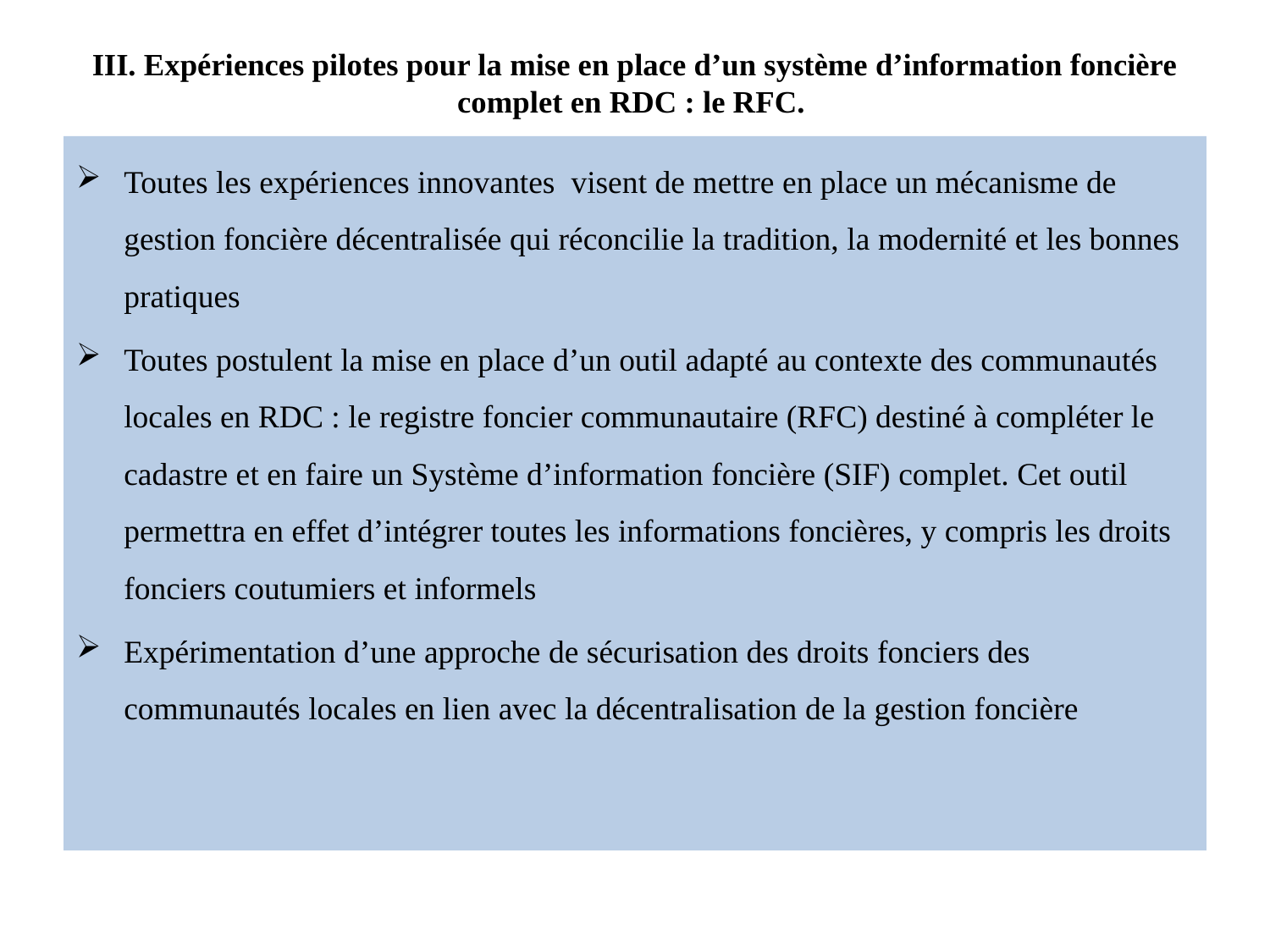

# III. Expériences pilotes pour la mise en place d’un système d’information foncière complet en RDC : le RFC.
Toutes les expériences innovantes  visent de mettre en place un mécanisme de gestion foncière décentralisée qui réconcilie la tradition, la modernité et les bonnes pratiques
Toutes postulent la mise en place d’un outil adapté au contexte des communautés locales en RDC : le registre foncier communautaire (RFC) destiné à compléter le cadastre et en faire un Système d’information foncière (SIF) complet. Cet outil permettra en effet d’intégrer toutes les informations foncières, y compris les droits fonciers coutumiers et informels
Expérimentation d’une approche de sécurisation des droits fonciers des communautés locales en lien avec la décentralisation de la gestion foncière